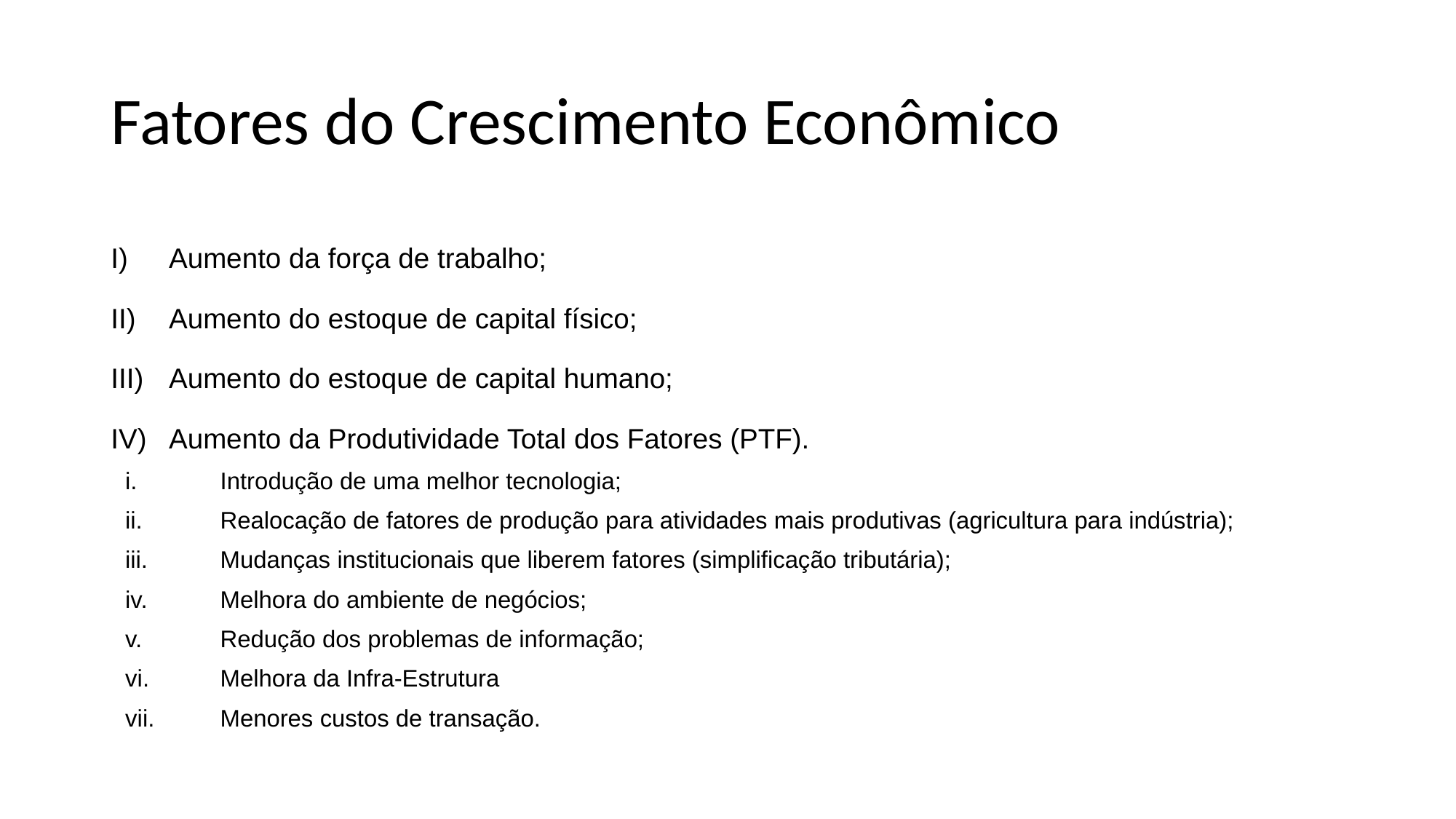

# Fatores do Crescimento Econômico
Aumento da força de trabalho;
Aumento do estoque de capital físico;
Aumento do estoque de capital humano;
Aumento da Produtividade Total dos Fatores (PTF).
Introdução de uma melhor tecnologia;
Realocação de fatores de produção para atividades mais produtivas (agricultura para indústria);
Mudanças institucionais que liberem fatores (simplificação tributária);
Melhora do ambiente de negócios;
Redução dos problemas de informação;
Melhora da Infra-Estrutura
Menores custos de transação.